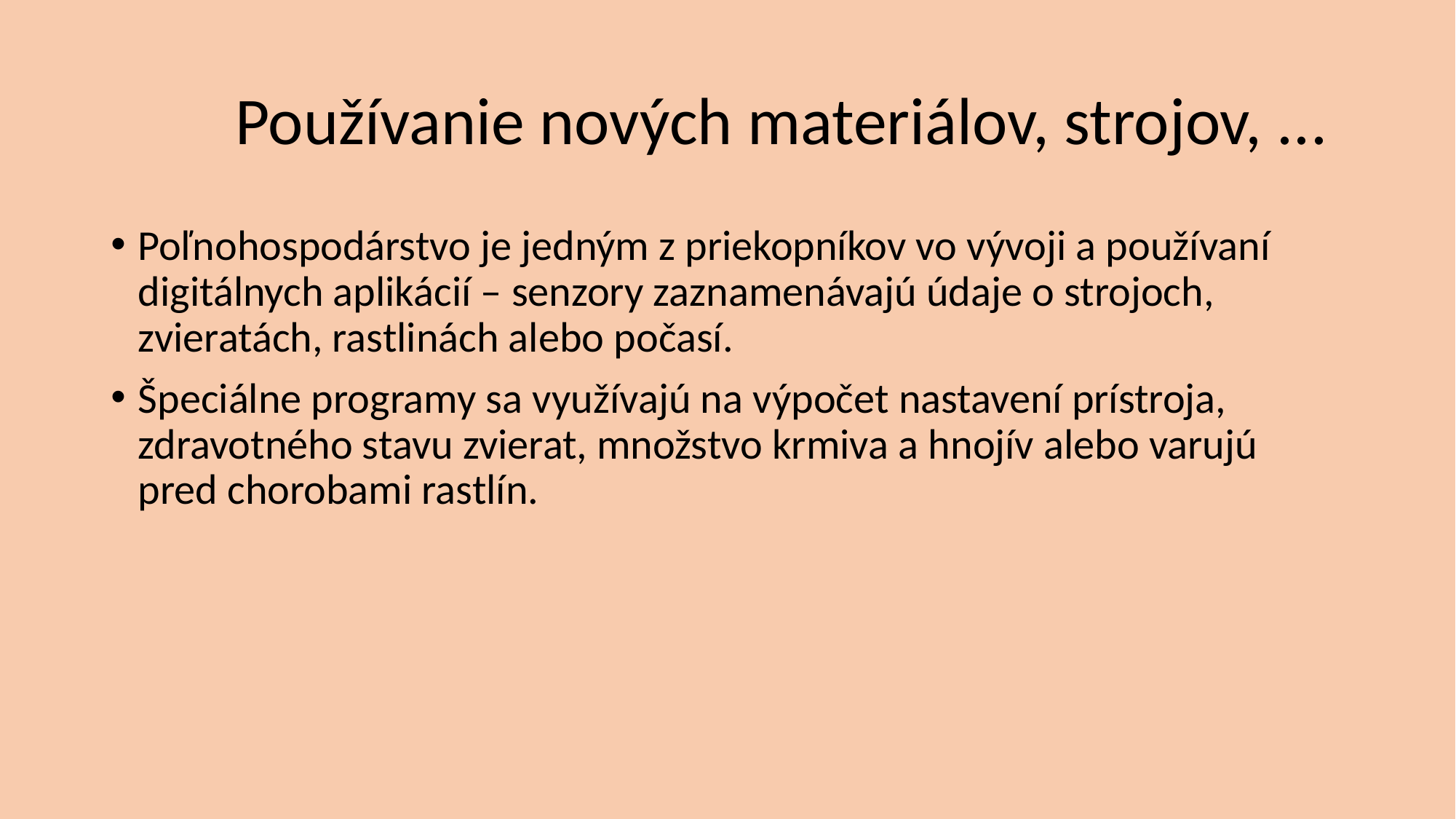

# Používanie nových materiálov, strojov, ...
Poľnohospodárstvo je jedným z priekopníkov vo vývoji a používaní digitálnych aplikácií – senzory zaznamenávajú údaje o strojoch, zvieratách, rastlinách alebo počasí.
Špeciálne programy sa využívajú na výpočet nastavení prístroja, zdravotného stavu zvierat, množstvo krmiva a hnojív alebo varujú pred chorobami rastlín.